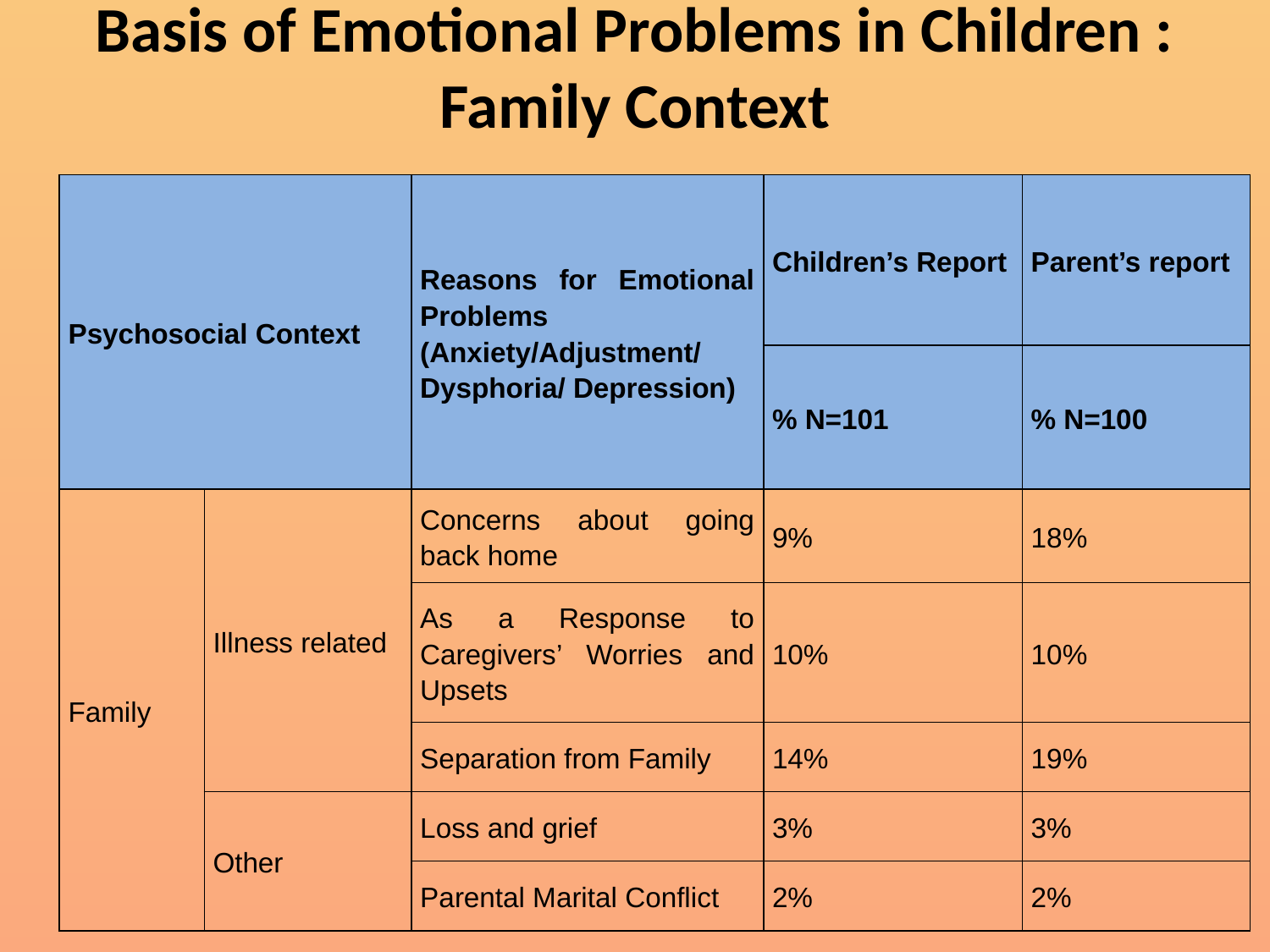

# Basis of Emotional Problems in Children : Family Context
| Psychosocial Context |  | Reasons for Emotional Problems (Anxiety/Adjustment/ Dysphoria/ Depression) | Children’s Report | Parent’s report |
| --- | --- | --- | --- | --- |
|  |  |  | % N=101 | % N=100 |
| Family | Illness related | Concerns about going back home | 9% | 18% |
|  |  | As a Response to Caregivers’ Worries and Upsets | 10% | 10% |
|  |  | Separation from Family | 14% | 19% |
|  | Other | Loss and grief | 3% | 3% |
|  |  | Parental Marital Conflict | 2% | 2% |